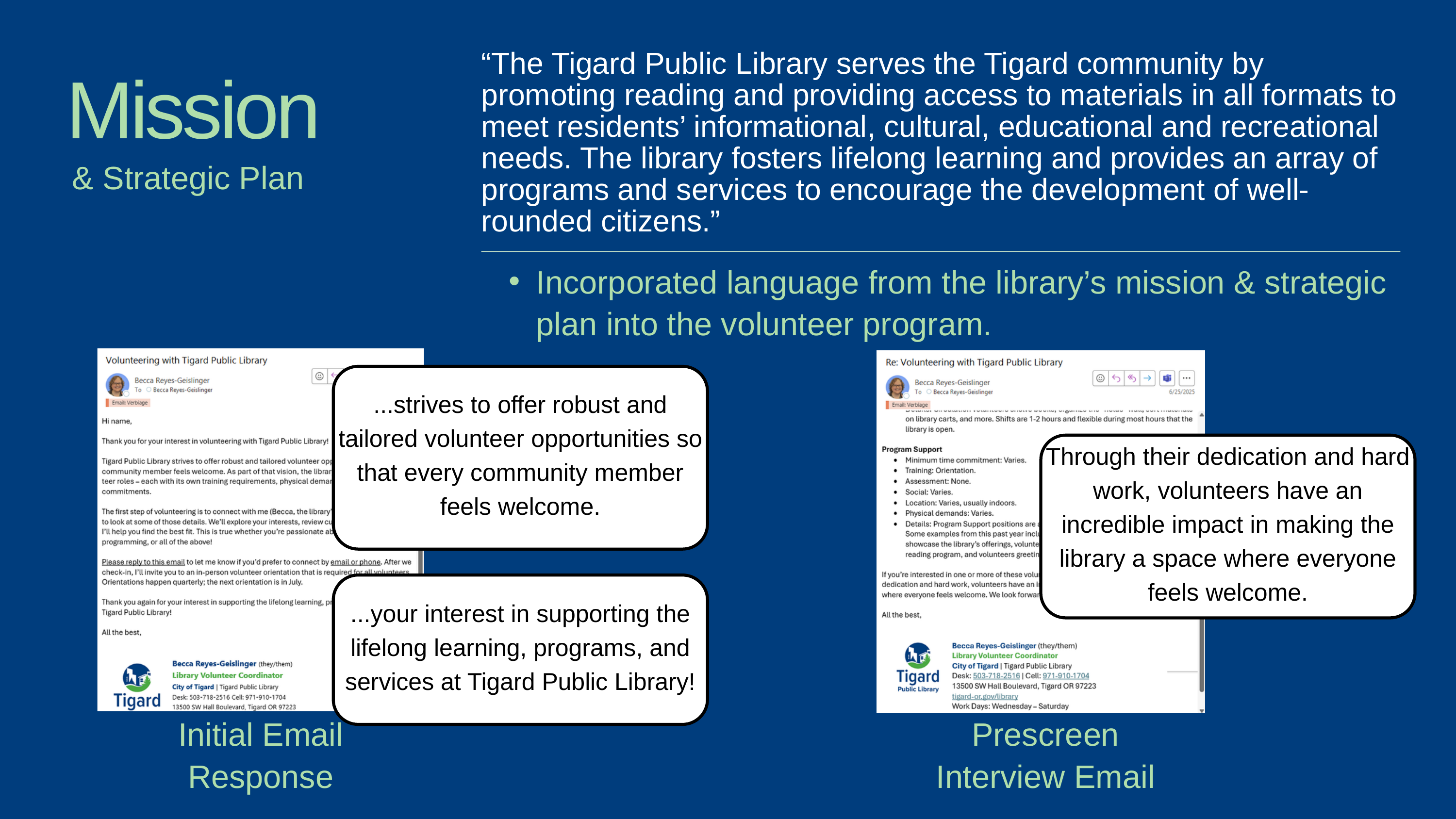

“The Tigard Public Library serves the Tigard community by promoting reading and providing access to materials in all formats to meet residents’ informational, cultural, educational and recreational needs. The library fosters lifelong learning and provides an array of programs and services to encourage the development of well-rounded citizens.”
Mission
& Strategic Plan

Incorporated language from the library’s mission & strategic plan into the volunteer program.

...strives to offer robust and tailored volunteer opportunities so that every community member feels welcome.

Through their dedication and hard work, volunteers have an incredible impact in making the library a space where everyone feels welcome.

...your interest in supporting the lifelong learning, programs, and services at Tigard Public Library!
Initial Email Response
Prescreen Interview Email